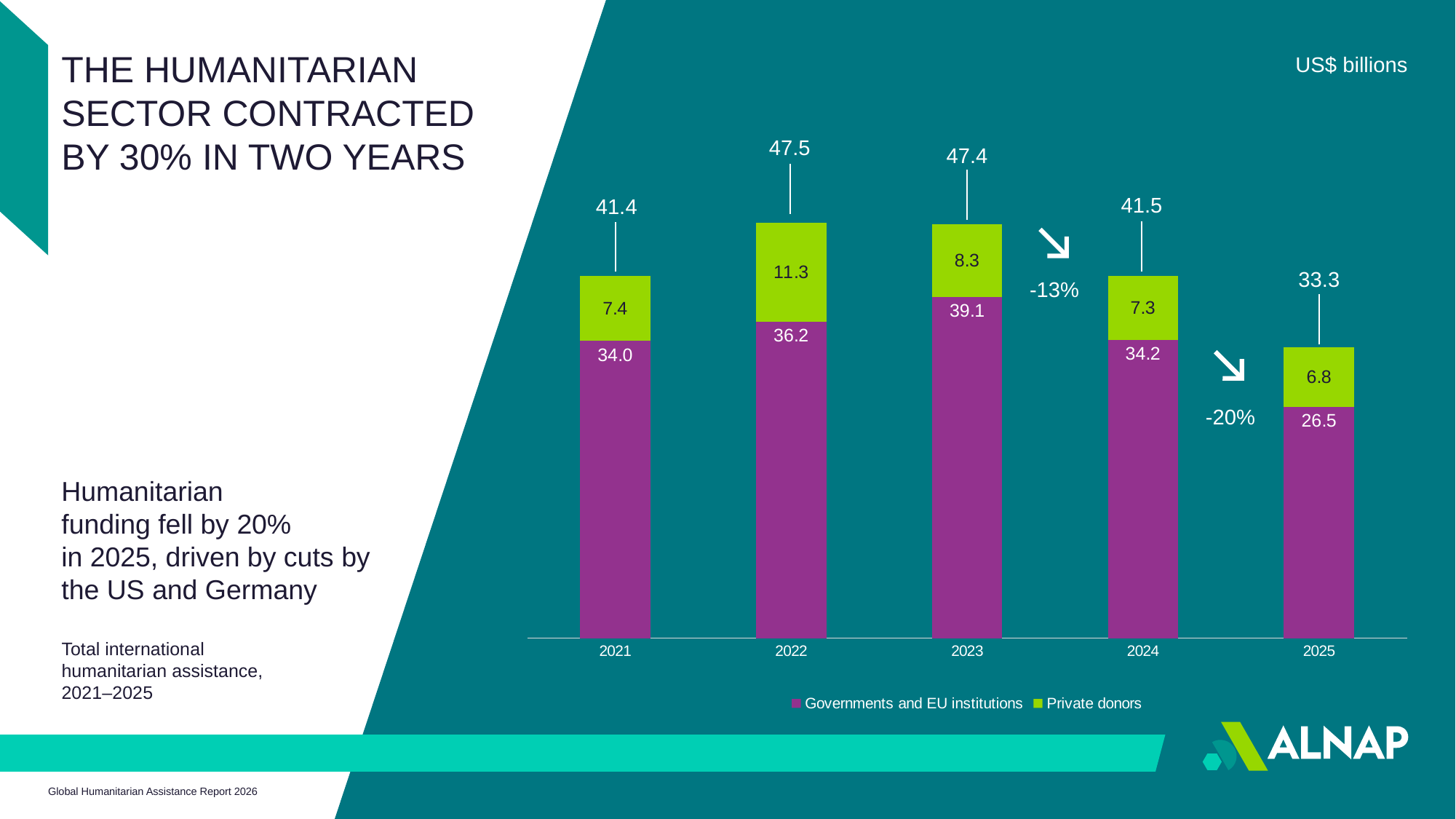

THE HUMANITARIAN SECTOR CONTRACTED BY 30% IN TWO YEARS
US$ billions

47.5
47.4

### Chart

| Category | Governments and EU institutions | Private donors |
|---|---|---|
| 2021 | 34.0365341952383 | 7.403020948466255 |
| 2022 | 36.2391776821258 | 11.289379762168 |
| 2023 | 39.0751061785571 | 8.30863826879722 |
| 2024 | 34.1521342016031 | 7.3083255403249145 |
| 2025 | 26.5019470184155 | 6.81141455815659 |
41.5
41.4

-13%
33.3

-20%
Humanitarian
funding fell by 20%
in 2025, driven by cuts by the US and Germany
Total international humanitarian assistance, 2021–2025

Global Humanitarian Assistance Report 2026